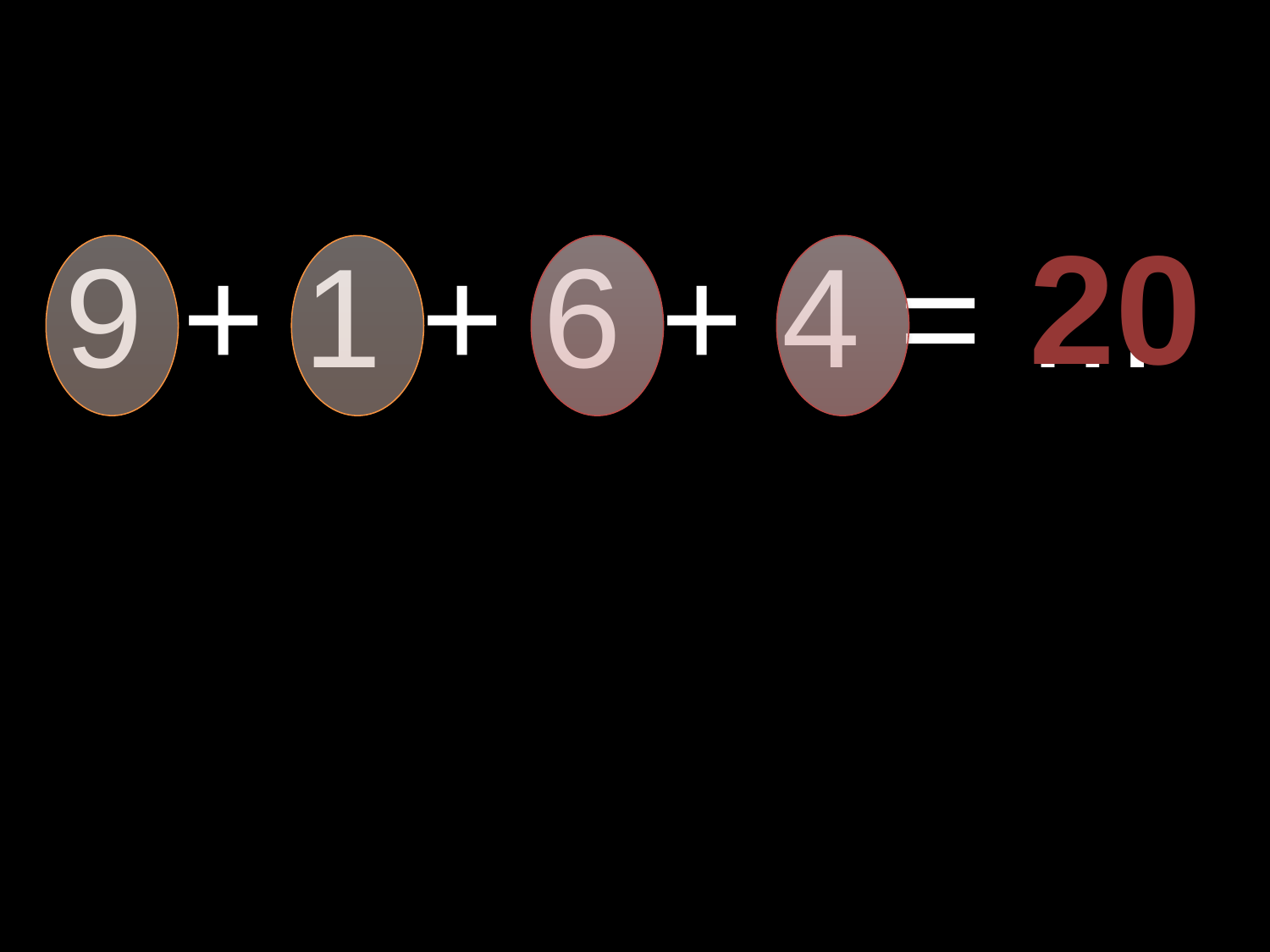

20
9 + 1 + 6 + 4 = …